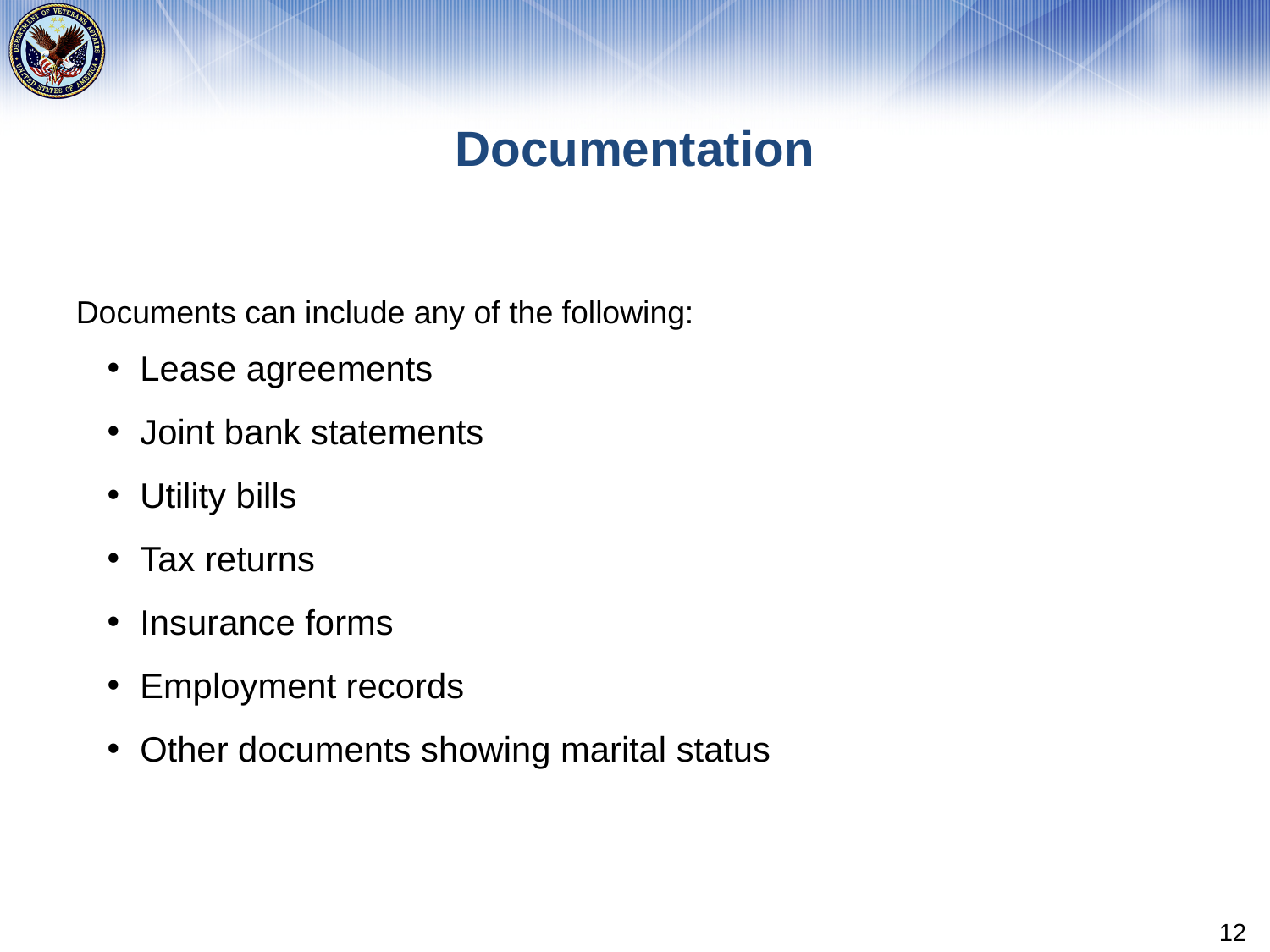

# Documentation
Documents can include any of the following:
Lease agreements
Joint bank statements
Utility bills
Tax returns
Insurance forms
Employment records
Other documents showing marital status
12